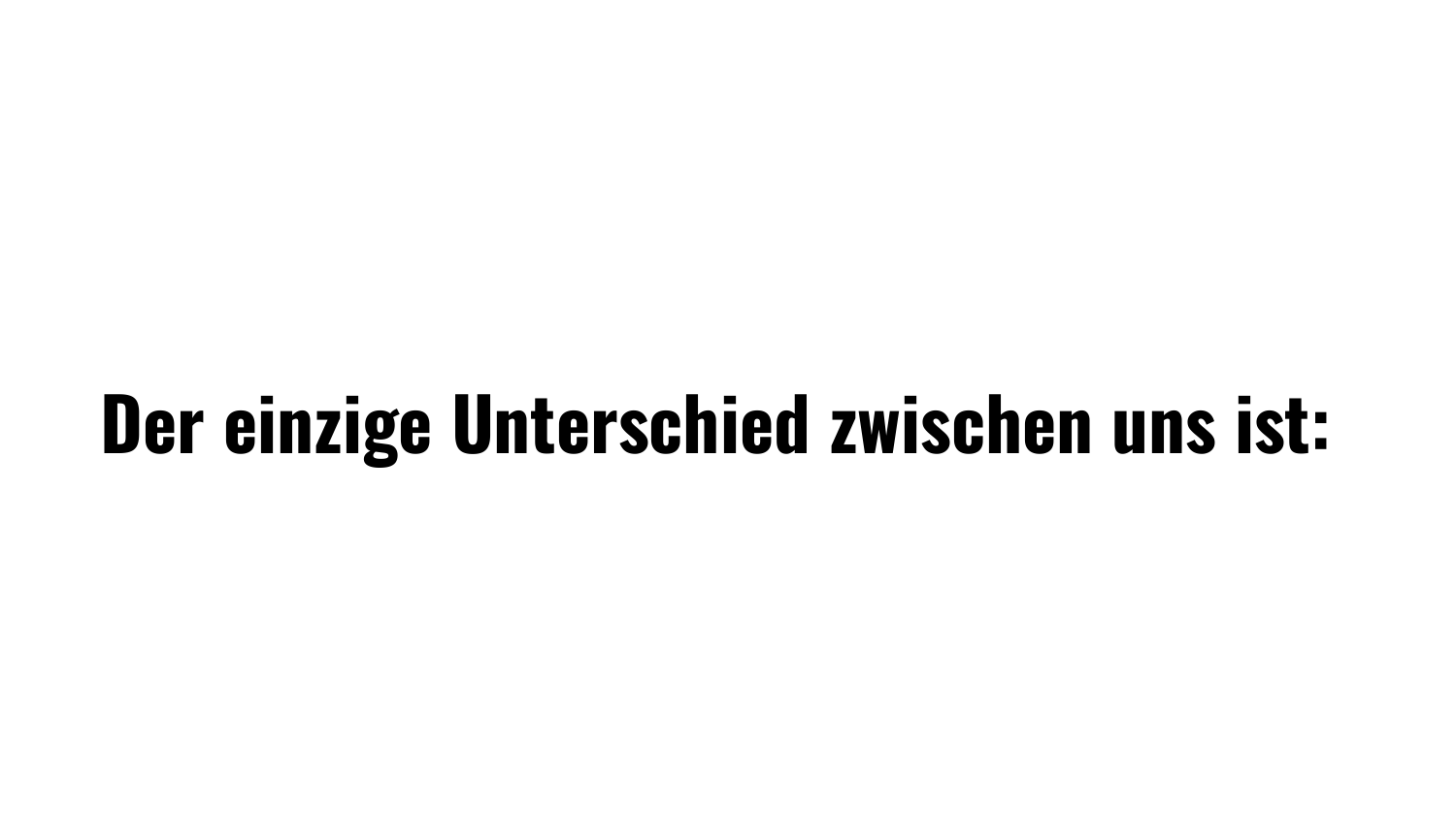

# Der einzige Unterschied zwischen uns ist: